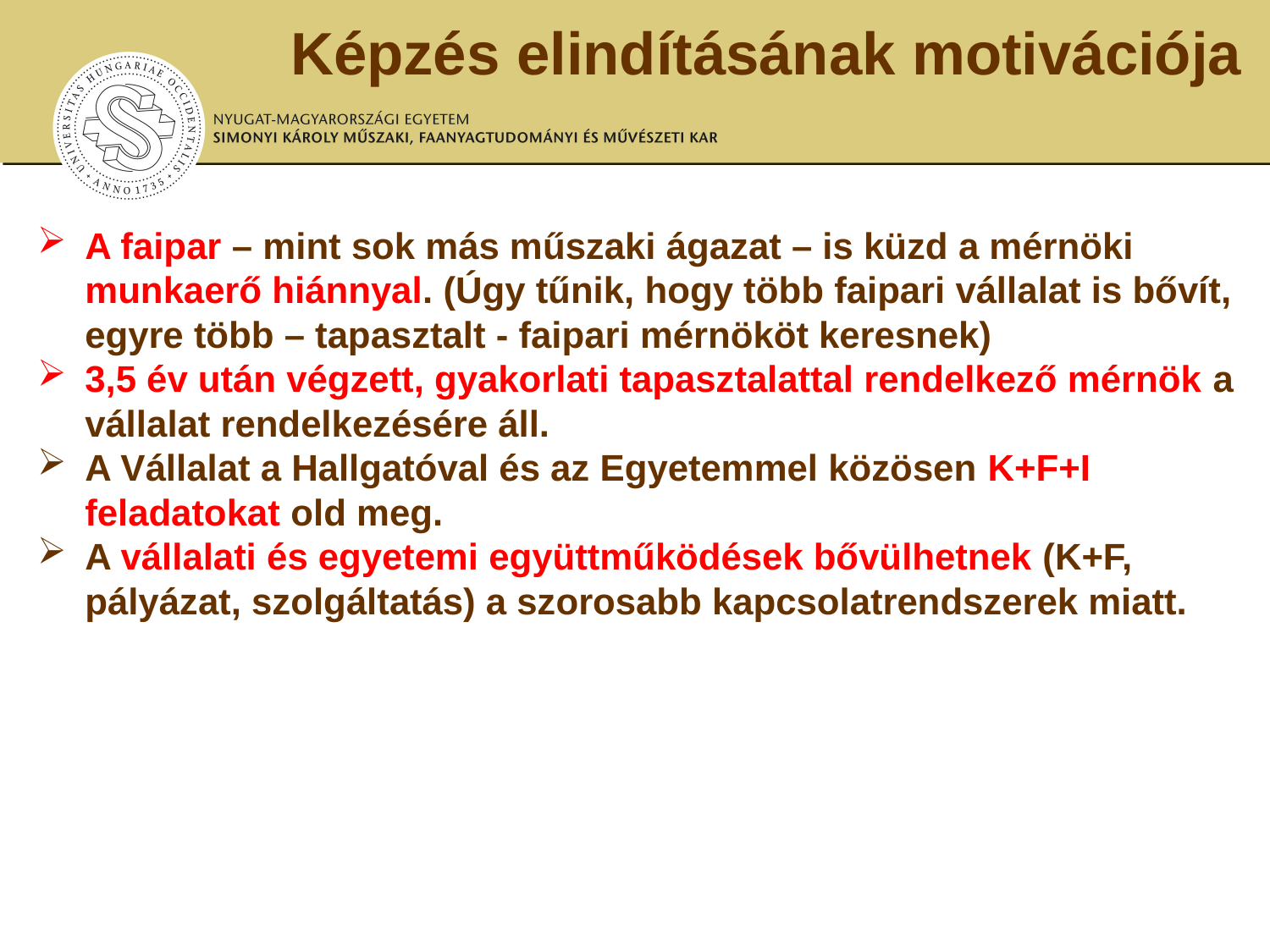

Képzés elindításának motivációja
A faipar – mint sok más műszaki ágazat – is küzd a mérnöki munkaerő hiánnyal. (Úgy tűnik, hogy több faipari vállalat is bővít, egyre több – tapasztalt - faipari mérnököt keresnek)
3,5 év után végzett, gyakorlati tapasztalattal rendelkező mérnök a vállalat rendelkezésére áll.
A Vállalat a Hallgatóval és az Egyetemmel közösen K+F+I feladatokat old meg.
A vállalati és egyetemi együttműködések bővülhetnek (K+F, pályázat, szolgáltatás) a szorosabb kapcsolatrendszerek miatt.